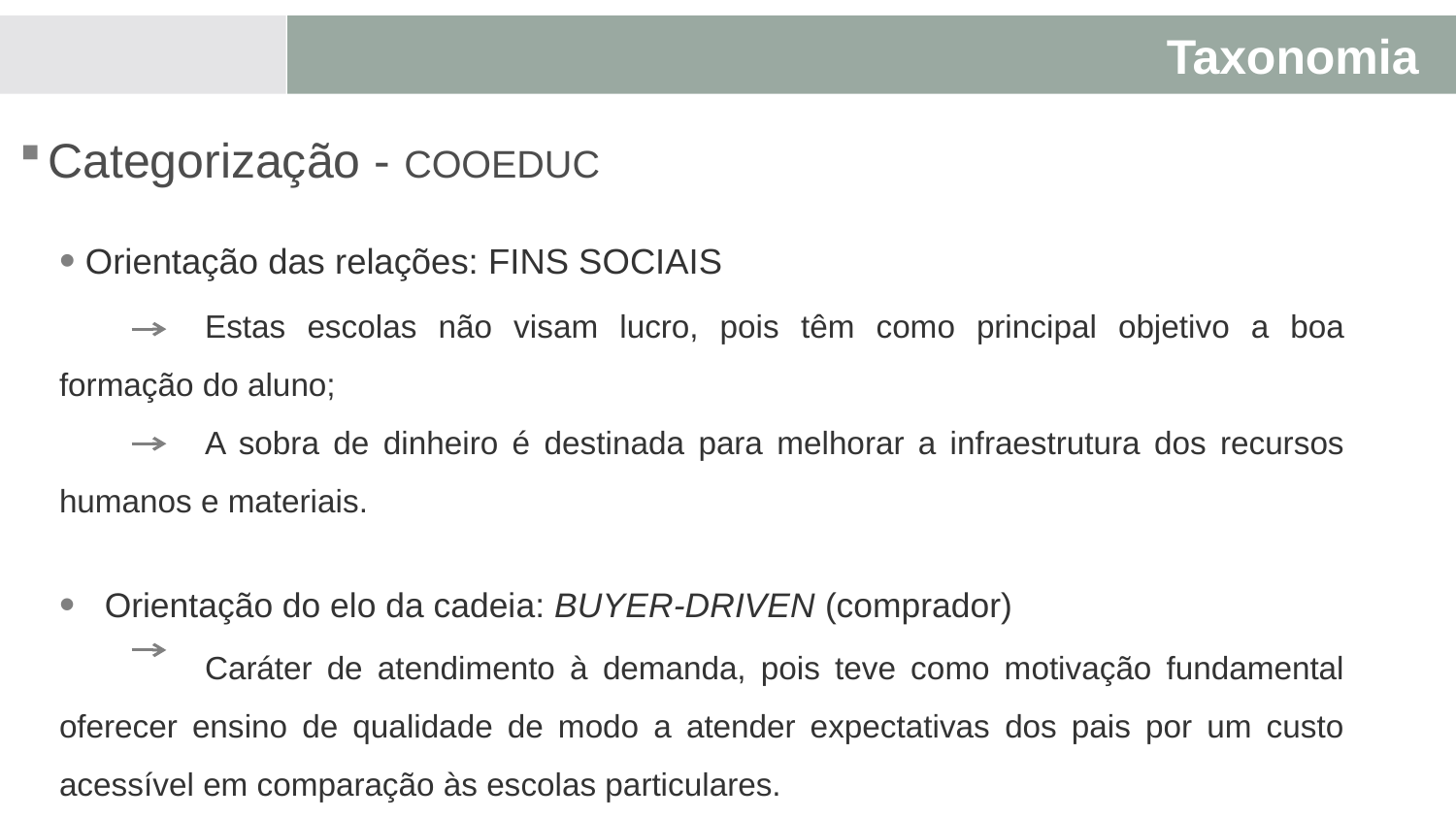

Taxonomia
Categorização - COOEDUC
Orientação das relações: FINS SOCIAIS
	Estas escolas não visam lucro, pois têm como principal objetivo a boa formação do aluno;
	A sobra de dinheiro é destinada para melhorar a infraestrutura dos recursos humanos e materiais.

Orientação do elo da cadeia: BUYER-DRIVEN (comprador)
	Caráter de atendimento à demanda, pois teve como motivação fundamental oferecer ensino de qualidade de modo a atender expectativas dos pais por um custo acessível em comparação às escolas particulares.